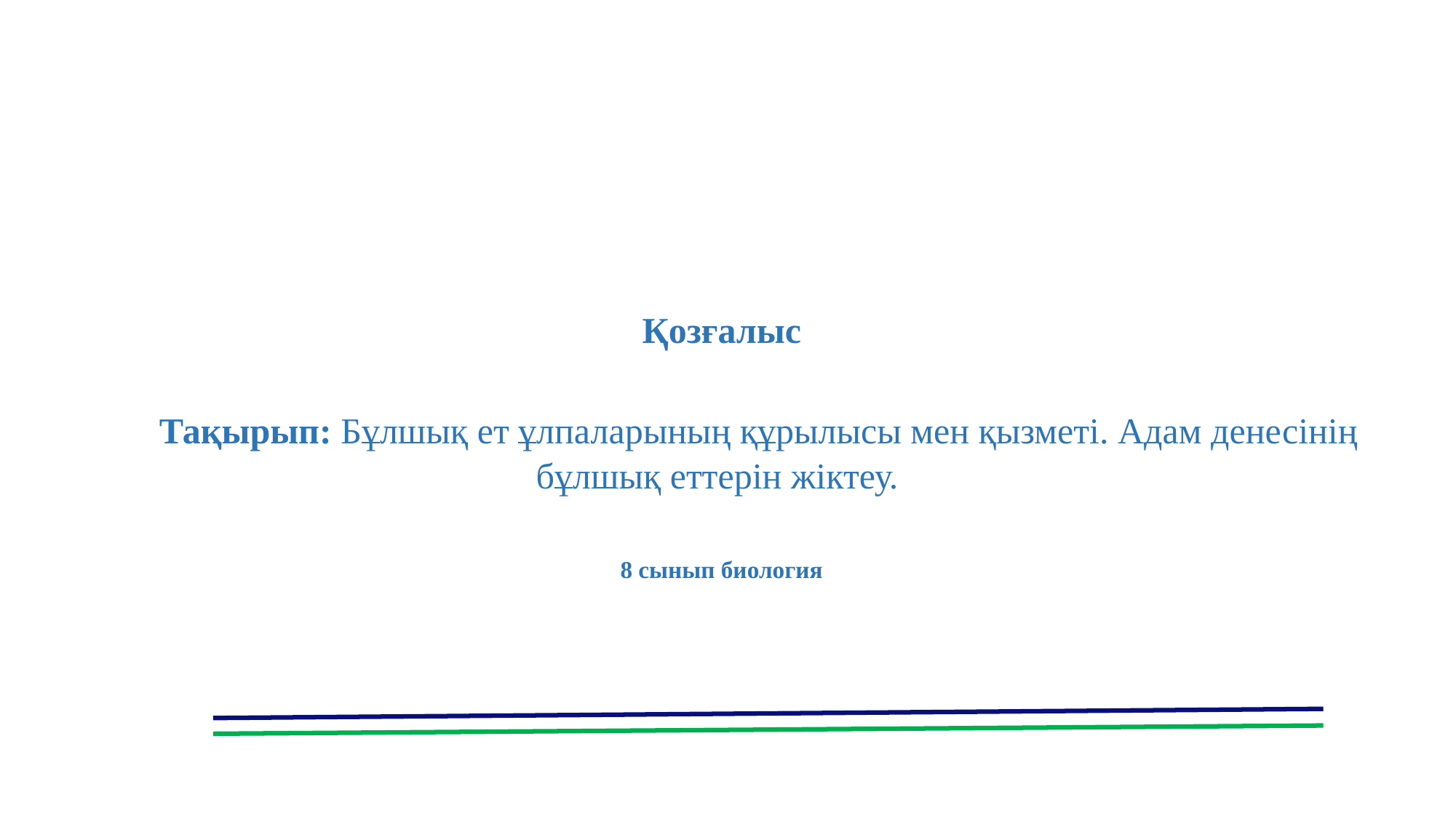

Қозғалыс
       Тақырып: Бұлшық ет ұлпаларының құрылысы мен қызметі. Адам денесінің бұлшық еттерін жіктеу.

8 сынып биология